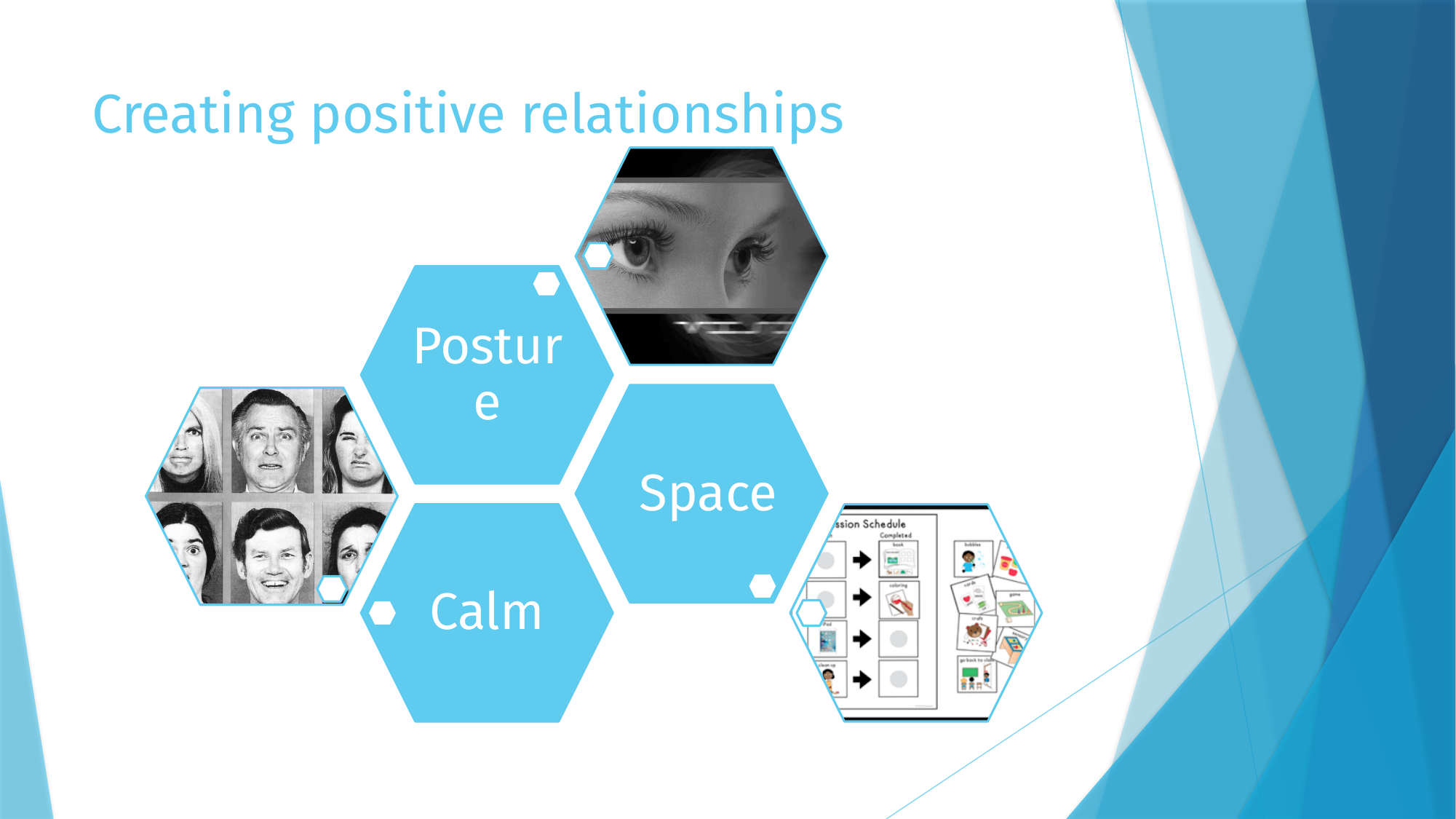

# Creating positive relationships
Calm
 Space
Posture